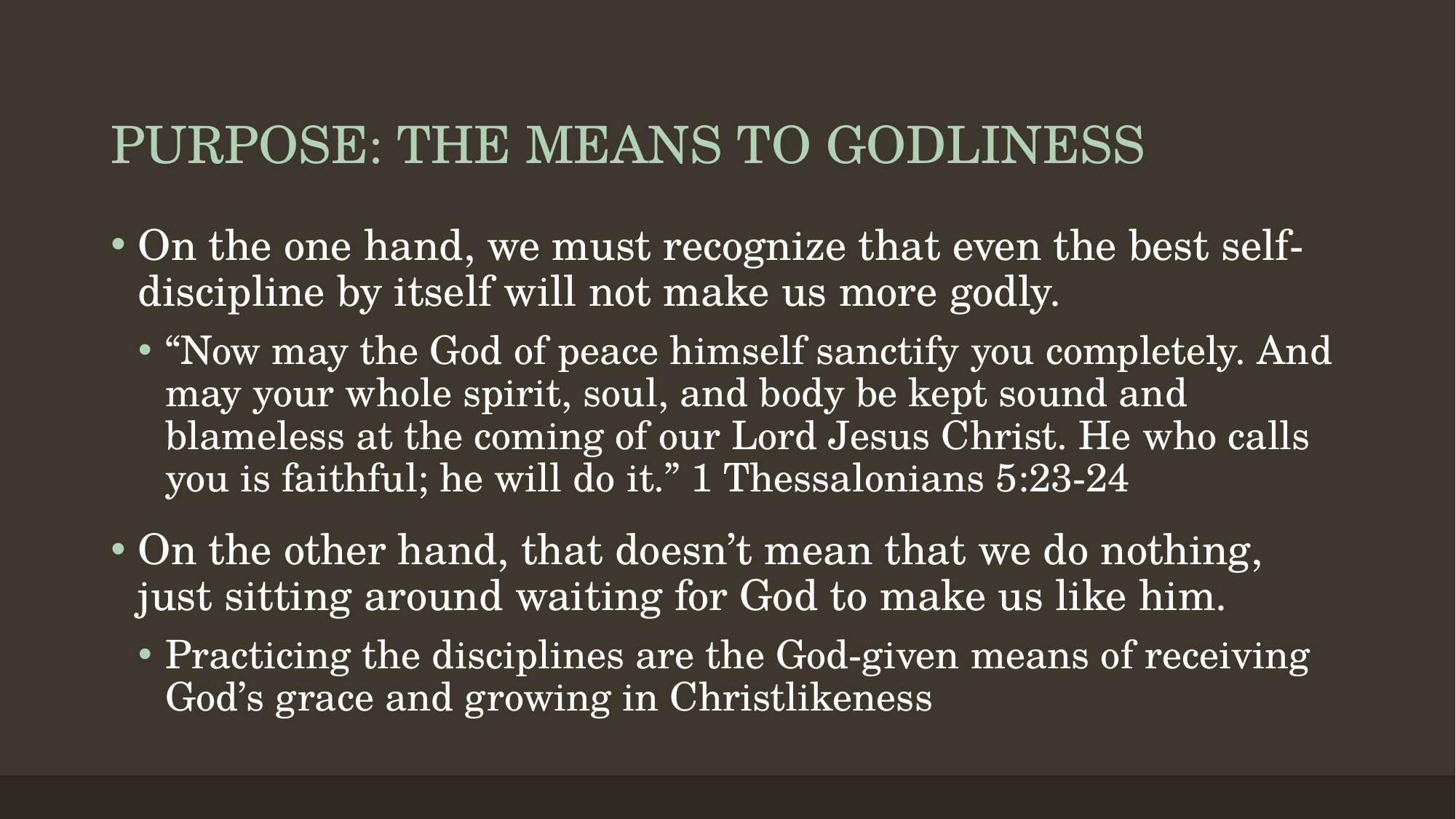

# PURPOSE: THE MEANS TO GODLINESS
On the one hand, we must recognize that even the best self-discipline by itself will not make us more godly.
“Now may the God of peace himself sanctify you completely. And may your whole spirit, soul, and body be kept sound and blameless at the coming of our Lord Jesus Christ. He who calls you is faithful; he will do it.” 1 Thessalonians 5:23-24
On the other hand, that doesn’t mean that we do nothing, just sitting around waiting for God to make us like him.
Practicing the disciplines are the God-given means of receiving God’s grace and growing in Christlikeness